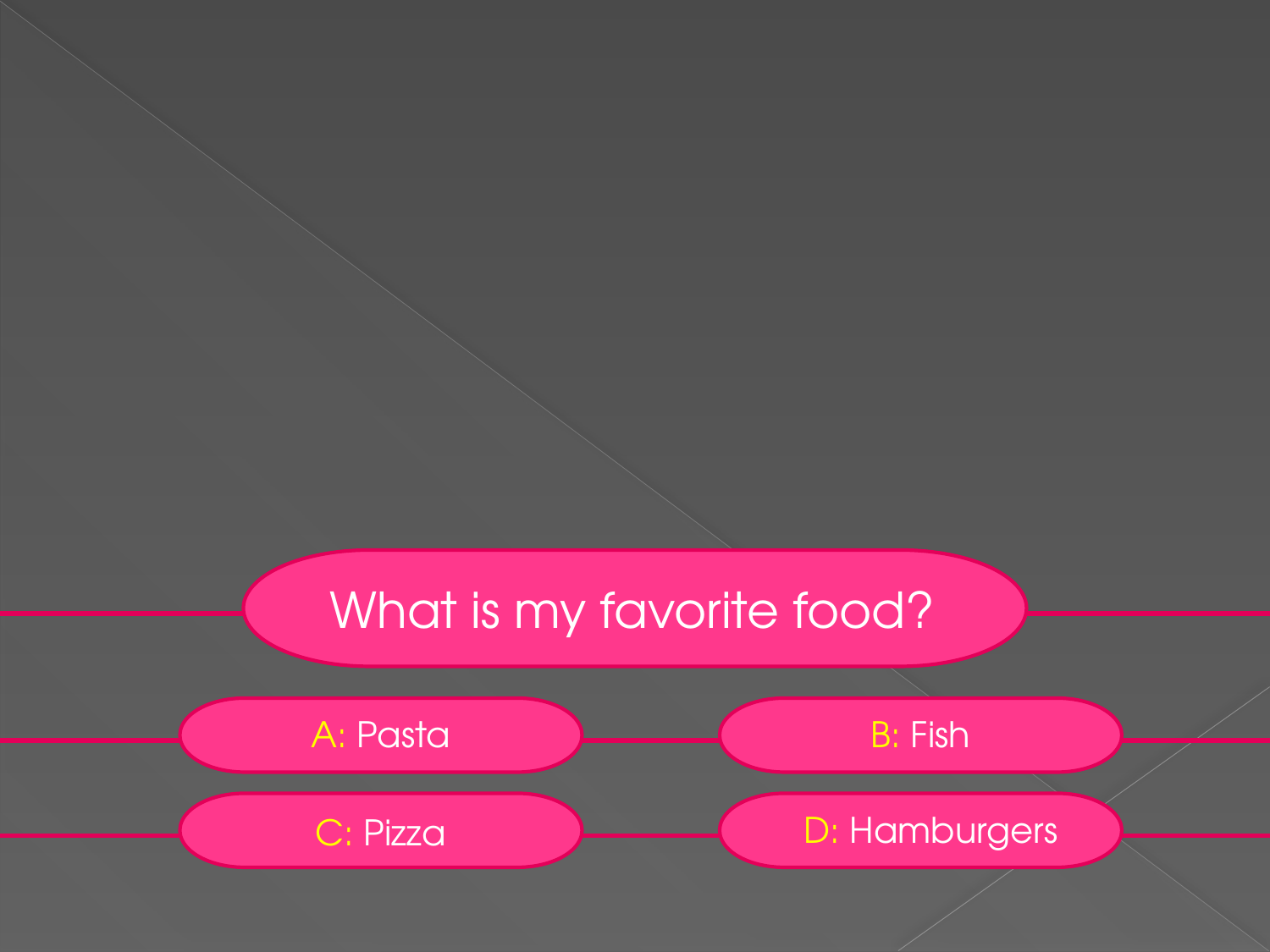

What is my favorite food?

A: Pasta
B: Fish

D: Hamburgers
C: Pizza